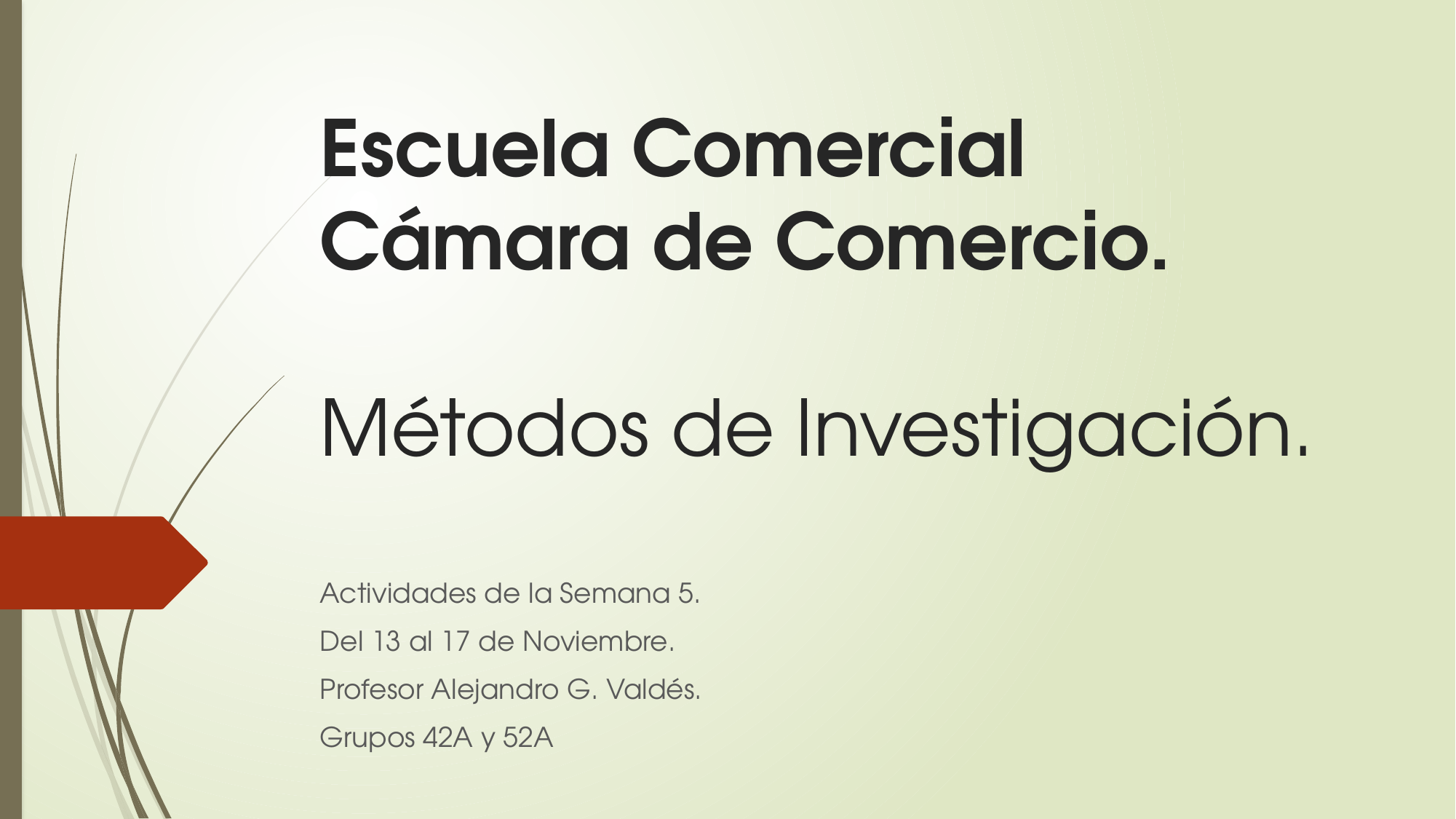

# Escuela Comercial Cámara de Comercio. Métodos de Investigación.
Actividades de la Semana 5.
Del 13 al 17 de Noviembre.
Profesor Alejandro G. Valdés.
Grupos 42A y 52A